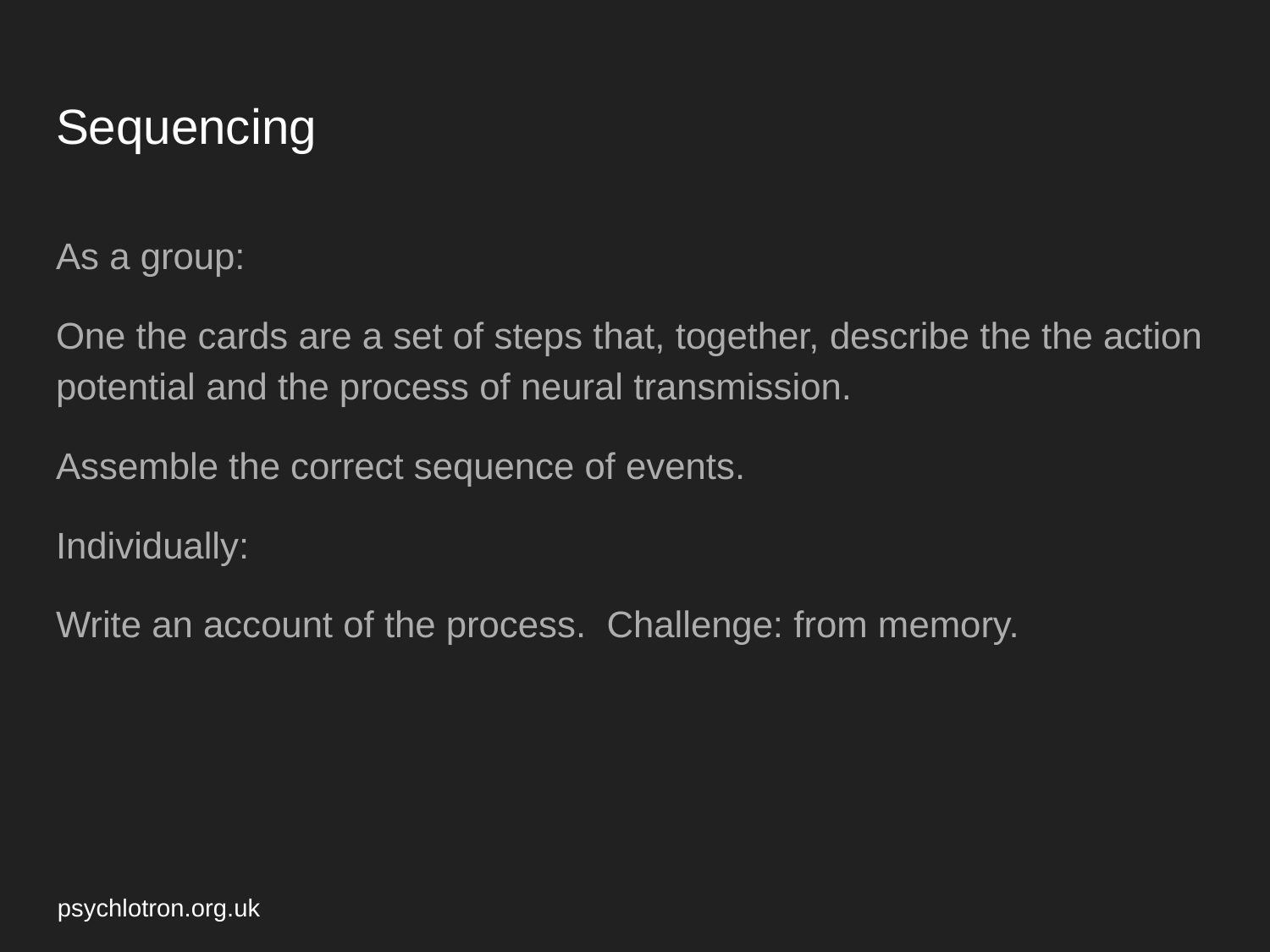

# Sequencing
As a group:
One the cards are a set of steps that, together, describe the the action potential and the process of neural transmission.
Assemble the correct sequence of events.
Individually:
Write an account of the process.  Challenge: from memory.